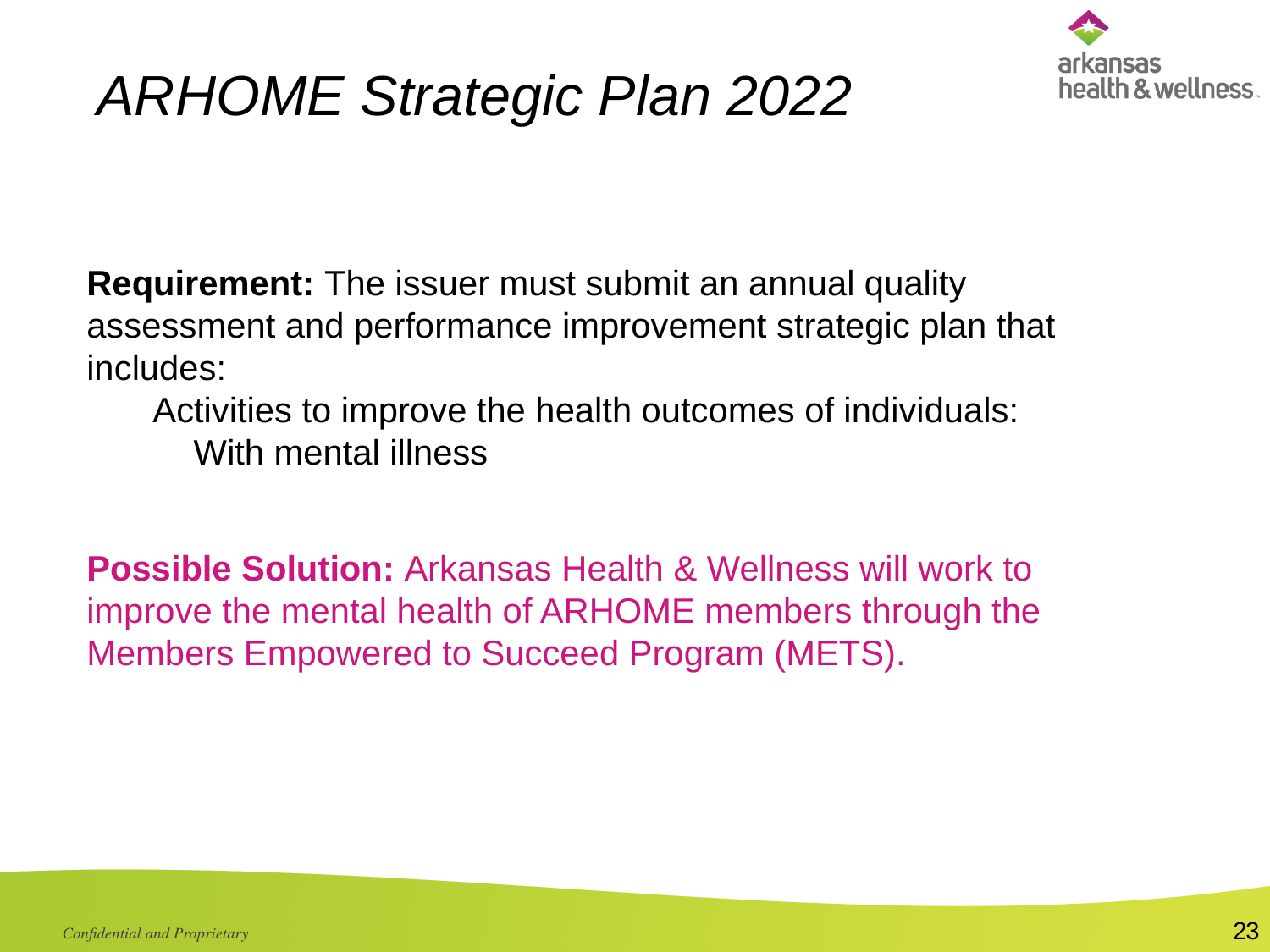

ARHOME Strategic Plan 2022
# Requirement: The issuer must submit an annual quality assessment and performance improvement strategic plan that includes: Activities to improve the health outcomes of individuals: With mental illness
Possible Solution: Arkansas Health & Wellness will work to improve the mental health of ARHOME members through the Members Empowered to Succeed Program (METS).

23
Confidential and Proprietary